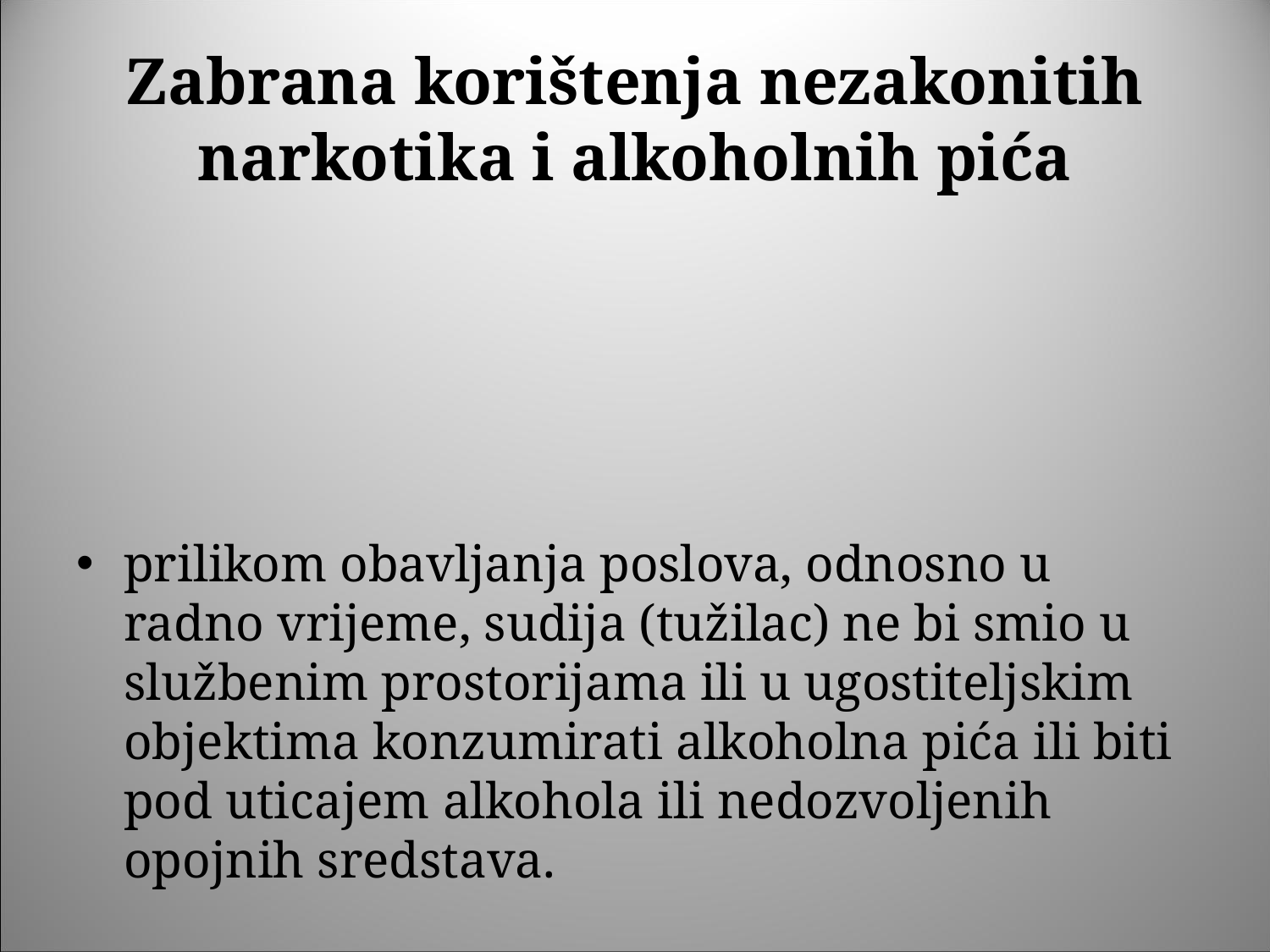

# Zabrana korištenja nezakonitih narkotika i alkoholnih pića
prilikom obavljanja poslova, odnosno u radno vrijeme, sudija (tužilac) ne bi smio u službenim prostorijama ili u ugostiteljskim objektima konzumirati alkoholna pića ili biti pod uticajem alkohola ili nedozvoljenih opojnih sredstava.